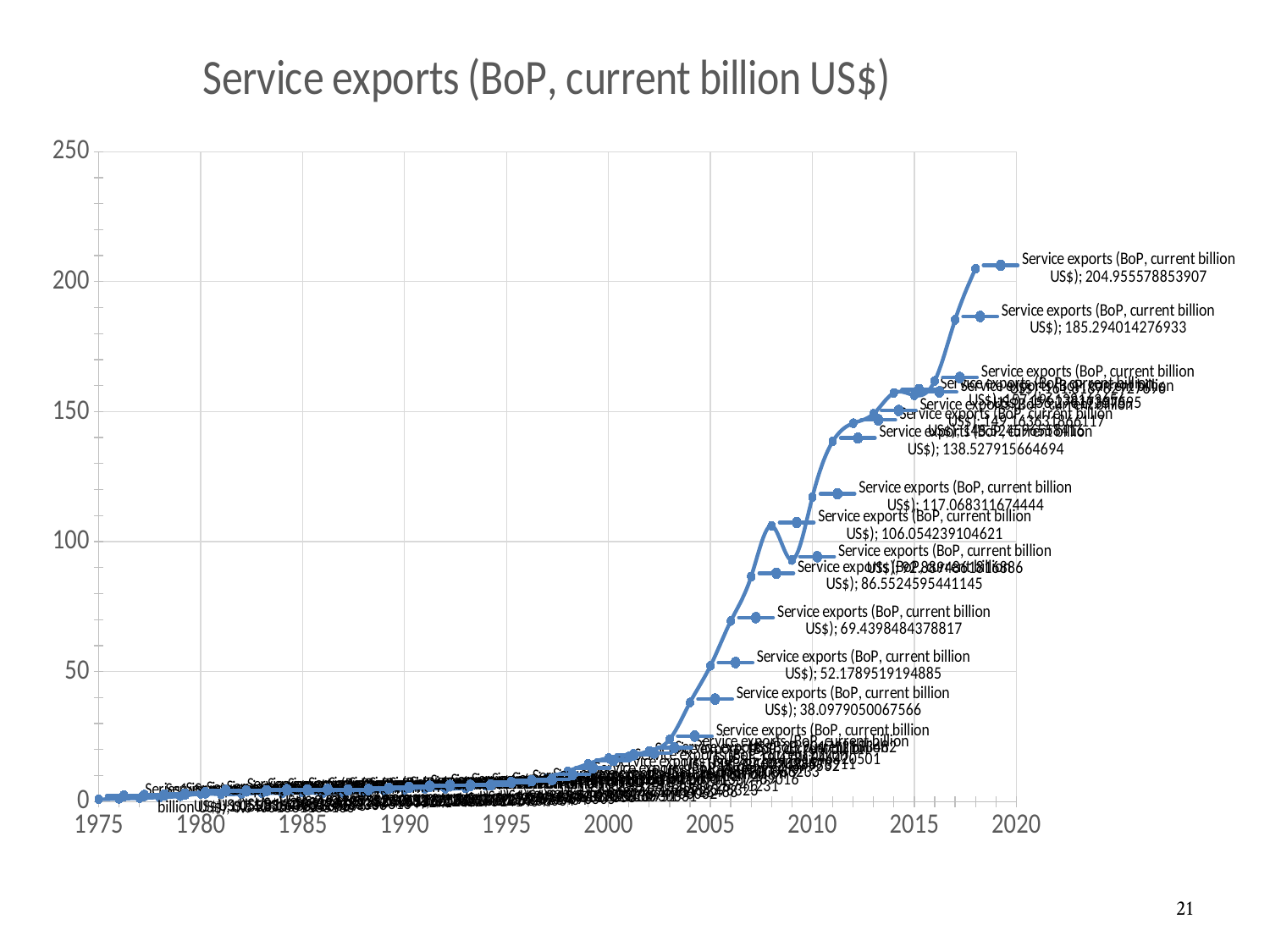

### Chart:

| Category | Service exports (BoP, current billion US$) |
|---|---|
21